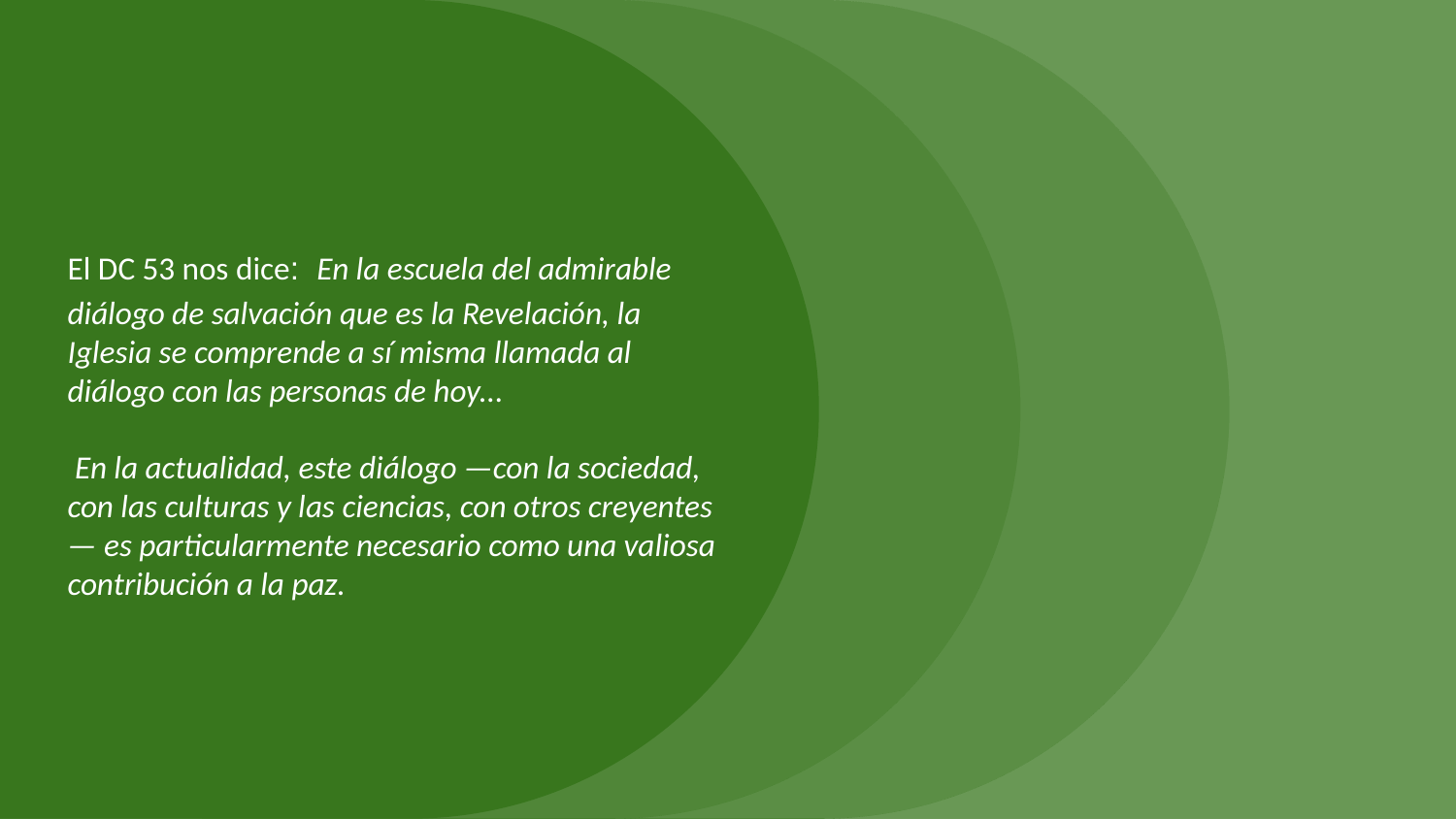

# El DC 53 nos dice: En la escuela del admirable diálogo de salvación que es la Revelación, la Iglesia se comprende a sí misma llamada al diálogo con las personas de hoy...

 En la actualidad, este diálogo —con la sociedad, con las culturas y las ciencias, con otros creyentes— es particularmente necesario como una valiosa contribución a la paz.